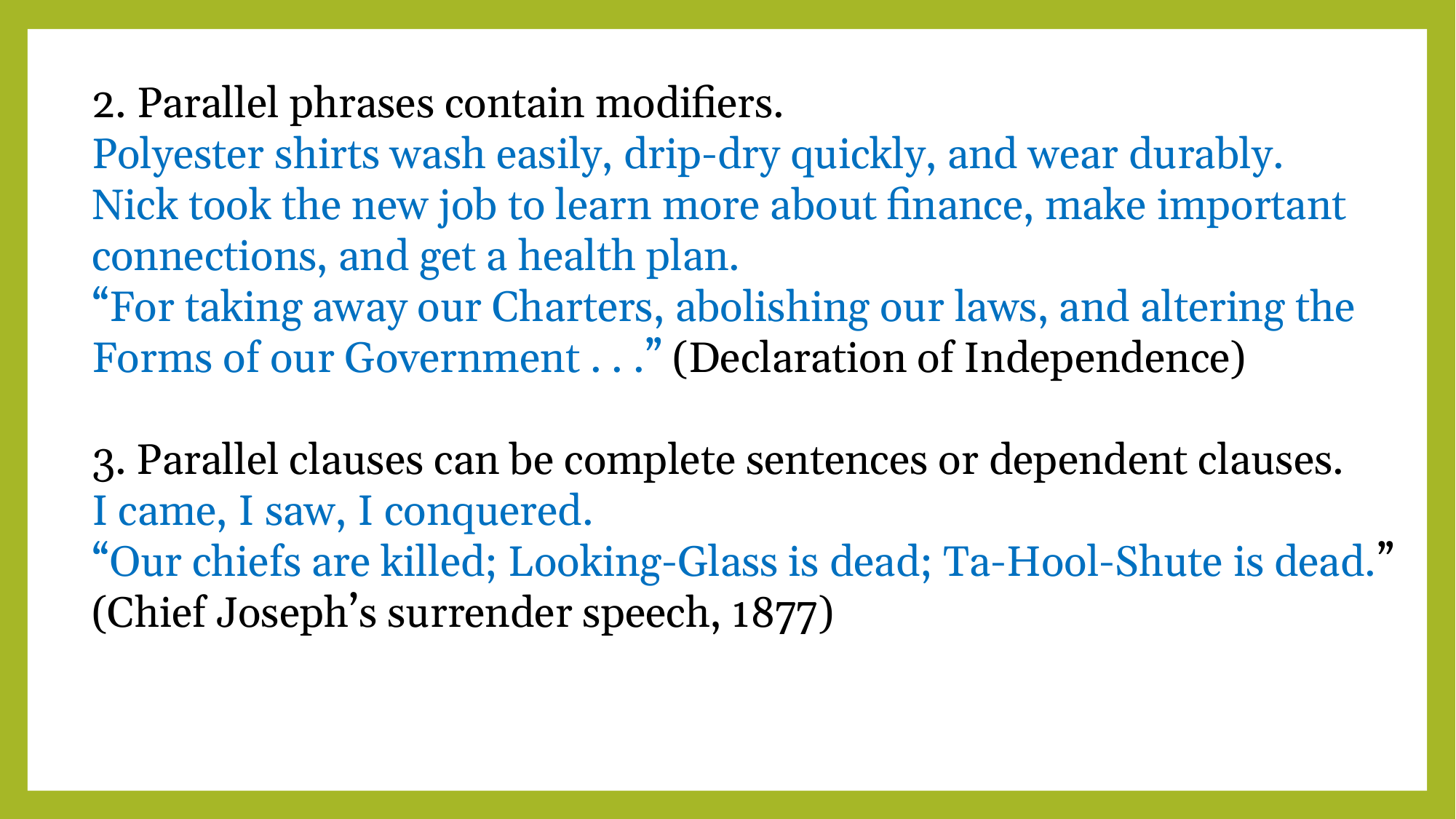

2. Parallel phrases contain modifiers.
Polyester shirts wash easily, drip-dry quickly, and wear durably.
Nick took the new job to learn more about finance, make important connections, and get a health plan.
“For taking away our Charters, abolishing our laws, and altering the Forms of our Government . . .” (Declaration of Independence)

3. Parallel clauses can be complete sentences or dependent clauses.
I came, I saw, I conquered.
“Our chiefs are killed; Looking-Glass is dead; Ta-Hool-Shute is dead.” (Chief Joseph’s surrender speech, 1877)